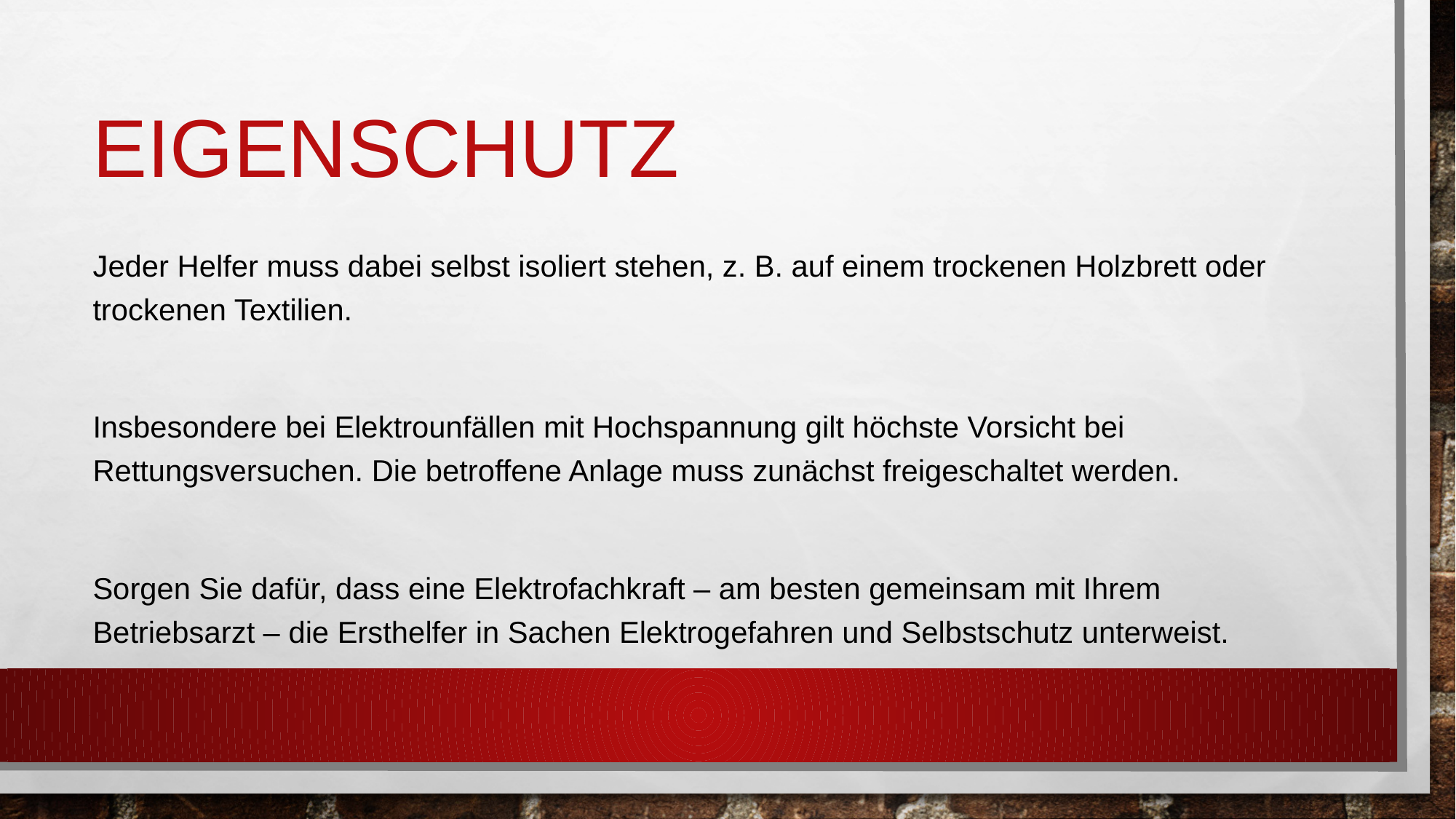

# Eigenschutz
Jeder Helfer muss dabei selbst isoliert stehen, z. B. auf einem trockenen Holzbrett oder trockenen Textilien.

Insbesondere bei Elektrounfällen mit Hochspannung gilt höchste Vorsicht bei Rettungsversuchen. Die betroffene Anlage muss zunächst freigeschaltet werden.

Sorgen Sie dafür, dass eine Elektrofachkraft – am besten gemeinsam mit Ihrem Betriebsarzt – die Ersthelfer in Sachen Elektrogefahren und Selbstschutz unterweist.